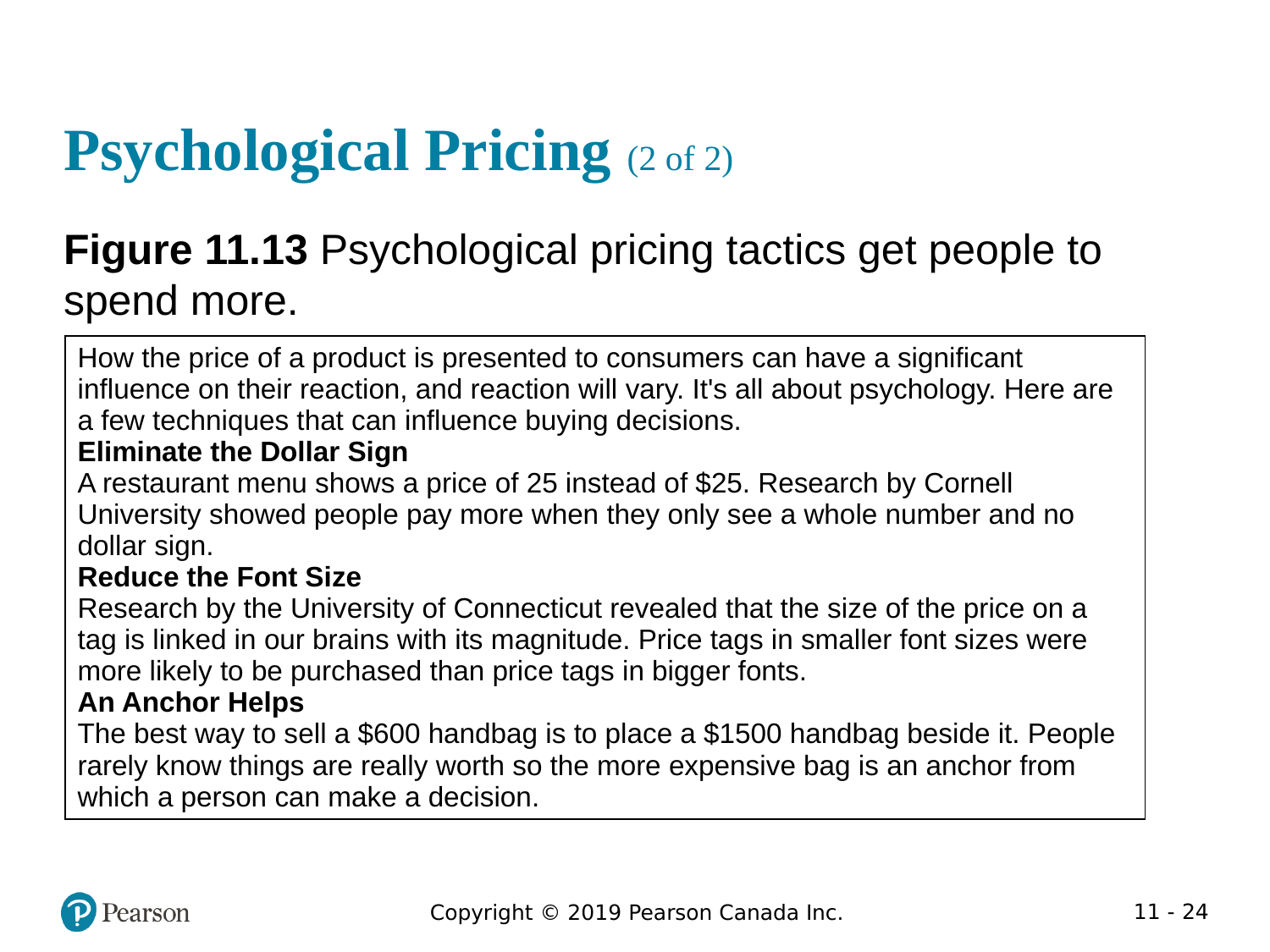

# Psychological Pricing (2 of 2)
Figure 11.13 Psychological pricing tactics get people to spend more.
| How the price of a product is presented to consumers can have a significant influence on their reaction, and reaction will vary. It's all about psychology. Here are a few techniques that can influence buying decisions. Eliminate the Dollar Sign A restaurant menu shows a price of 25 instead of $25. Research by Cornell University showed people pay more when they only see a whole number and no dollar sign. Reduce the Font Size Research by the University of Connecticut revealed that the size of the price on a tag is linked in our brains with its magnitude. Price tags in smaller font sizes were more likely to be purchased than price tags in bigger fonts. An Anchor Helps The best way to sell a $600 handbag is to place a $1500 handbag beside it. People rarely know things are really worth so the more expensive bag is an anchor from which a person can make a decision. |
| --- |